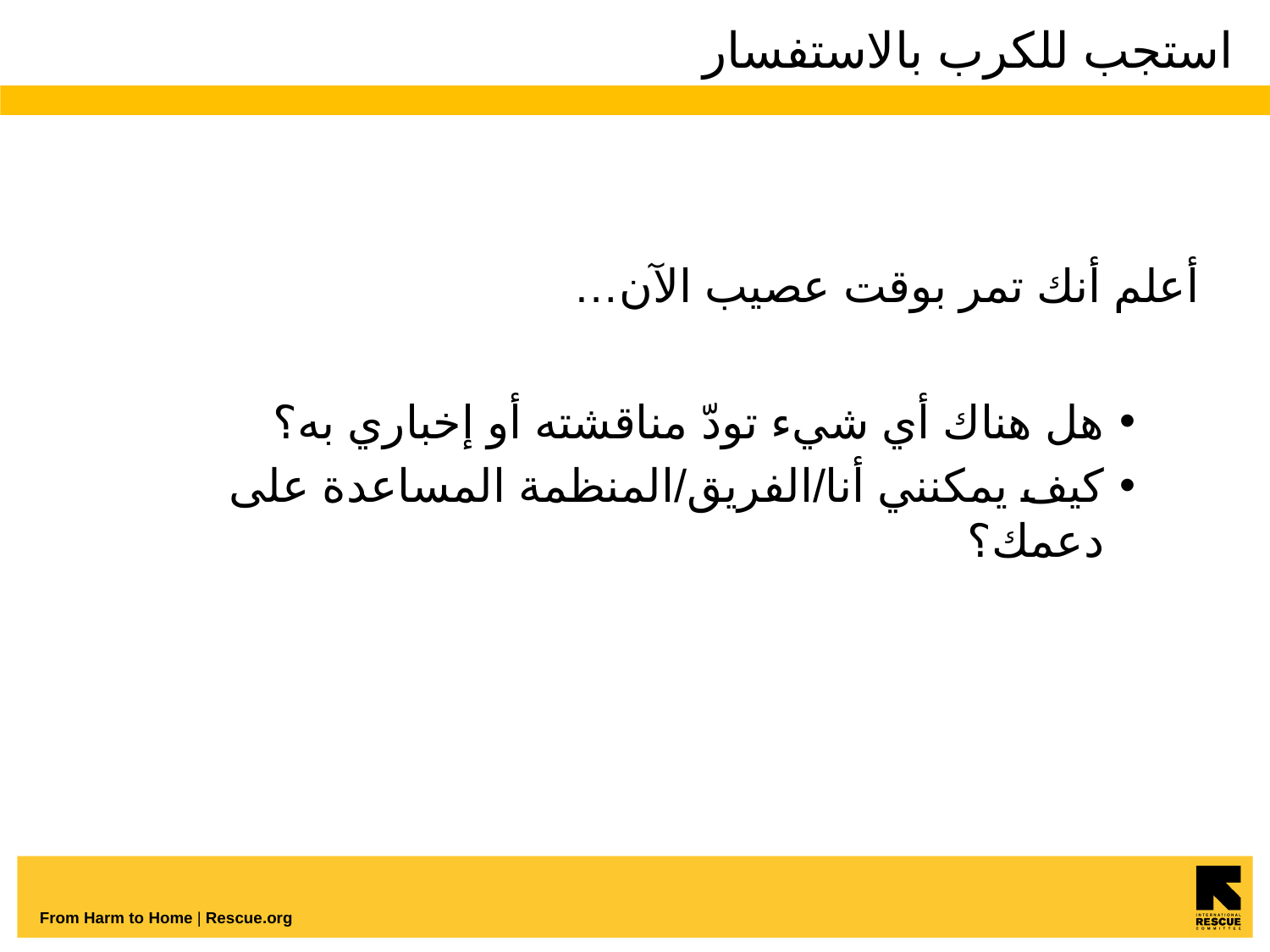

# استجب للكرب بالاستفسار
أعلم أنك تمر بوقت عصيب الآن…

هل هناك أي شيء تودّ مناقشته أو إخباري به؟
كيف يمكنني أنا/الفريق/المنظمة المساعدة على دعمك؟